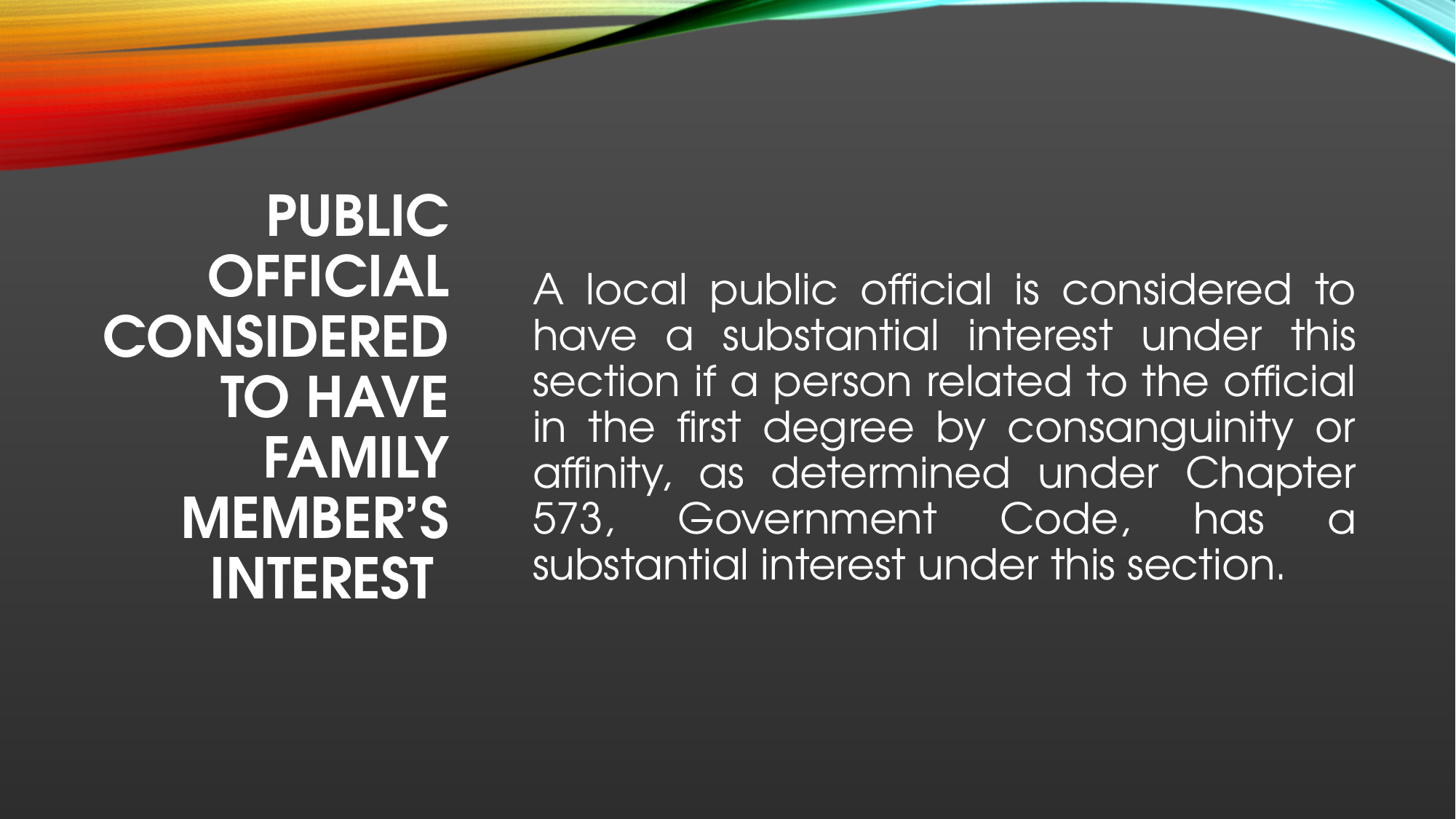

# Public Official Considered to have Family Member’s Interest

A local public official is considered to have a substantial interest under this section if a person related to the official in the first degree by consanguinity or affinity, as determined under Chapter 573, Government Code, has a substantial interest under this section.